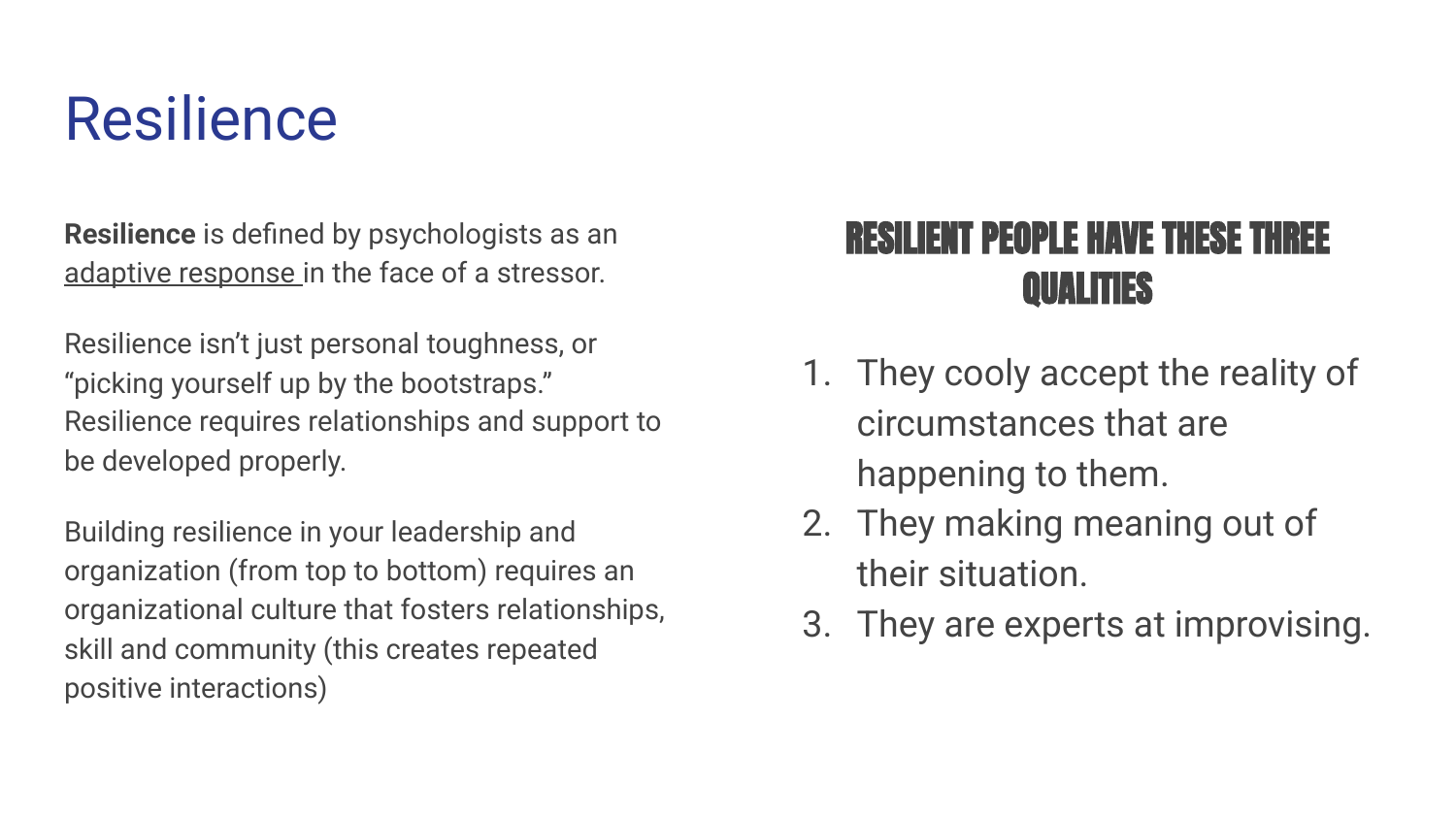

# Resilience
Resilience is defined by psychologists as an adaptive response in the face of a stressor.
Resilience isn’t just personal toughness, or “picking yourself up by the bootstraps.”  Resilience requires relationships and support to be developed properly.
Building resilience in your leadership and organization (from top to bottom) requires an organizational culture that fosters relationships, skill and community (this creates repeated positive interactions)

RESILIENT PEOPLE HAVE THESE THREE QUALITIES
They cooly accept the reality of circumstances that are happening to them.
They making meaning out of their situation.
They are experts at improvising.